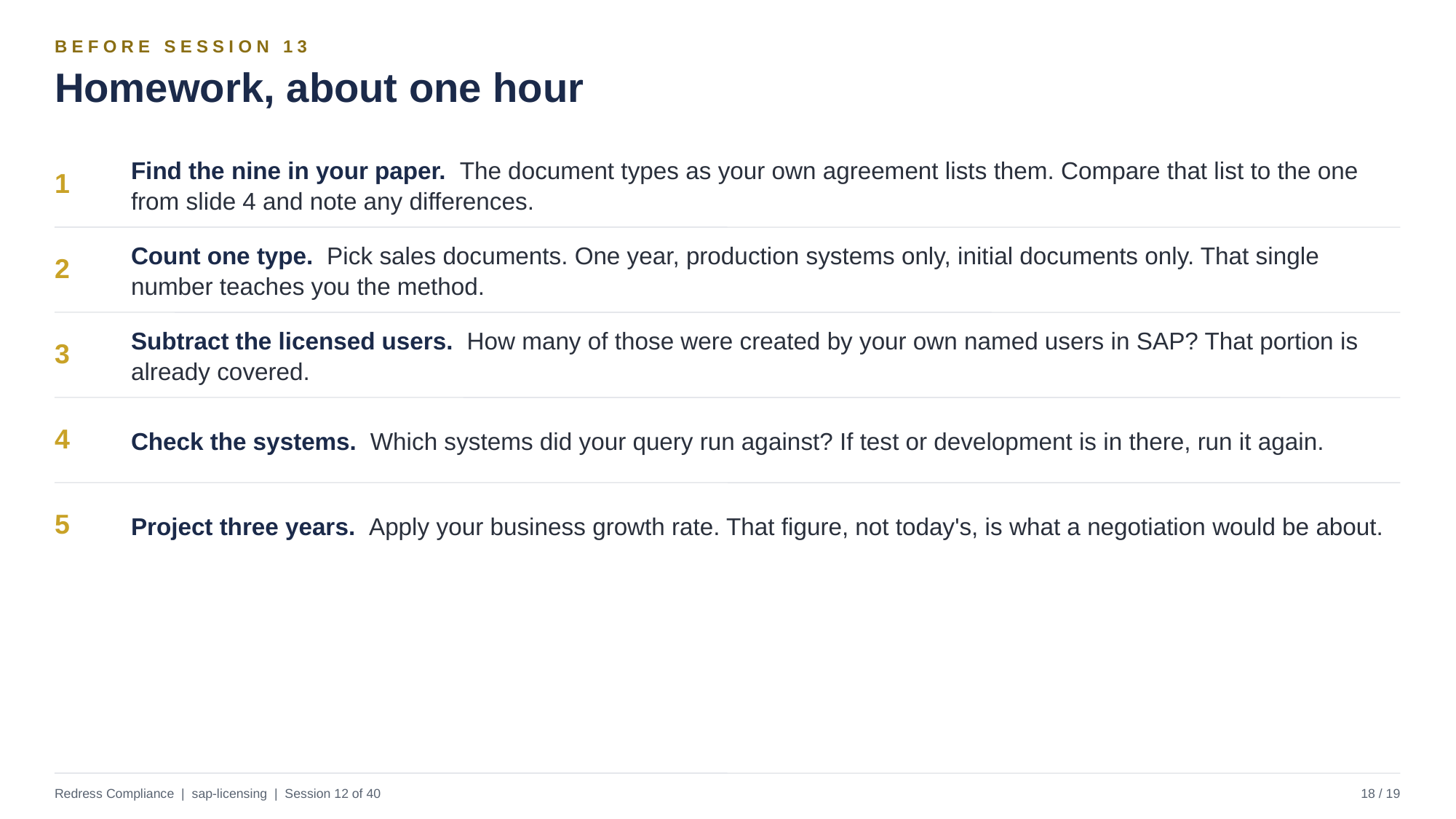

BEFORE SESSION 13
Homework, about one hour
Find the nine in your paper.  The document types as your own agreement lists them. Compare that list to the one from slide 4 and note any differences.
1

Count one type.  Pick sales documents. One year, production systems only, initial documents only. That single number teaches you the method.
2

Subtract the licensed users.  How many of those were created by your own named users in SAP? That portion is already covered.
3

Check the systems.  Which systems did your query run against? If test or development is in there, run it again.
4

Project three years.  Apply your business growth rate. That figure, not today's, is what a negotiation would be about.
5

Redress Compliance  |  sap-licensing  |  Session 12 of 40
18 / 19